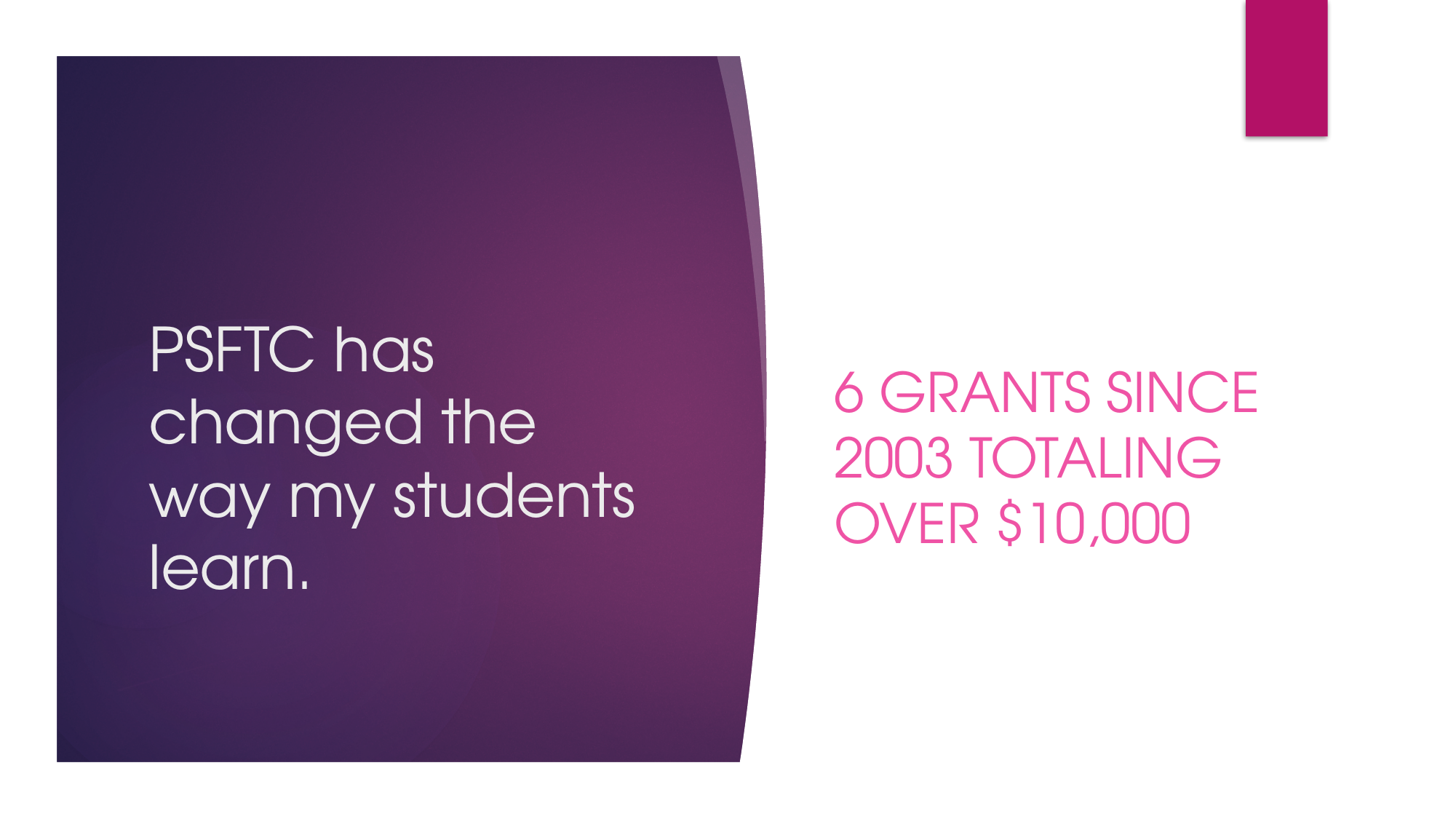

6 grants since 2003 totaling over $10,000
# PSFTC has changed the way my students learn.